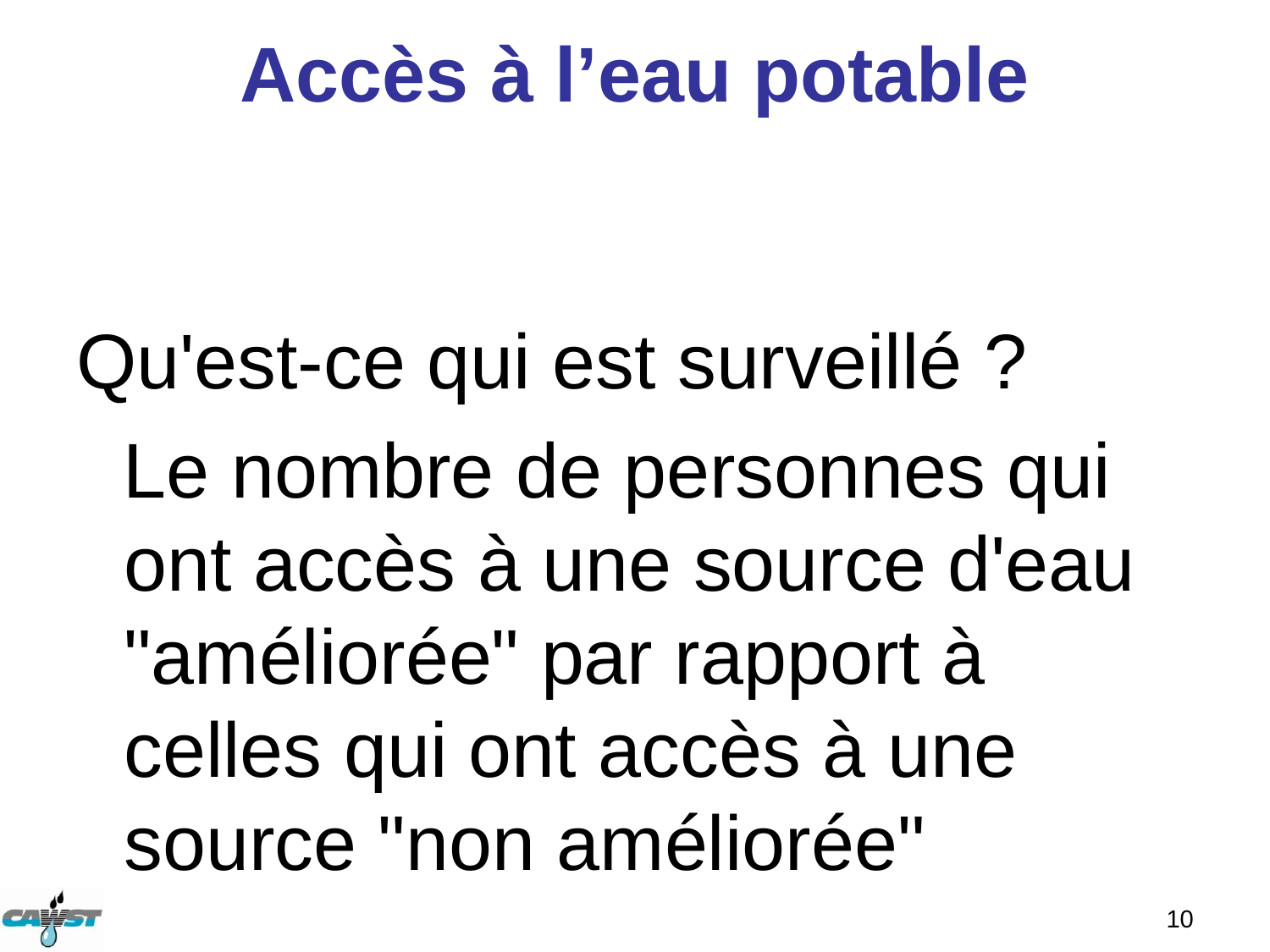

# Accès à l’eau potable

Qu'est-ce qui est surveillé ?
Le nombre de personnes qui ont accès à une source d'eau "améliorée" par rapport à celles qui ont accès à une source "non améliorée"

10